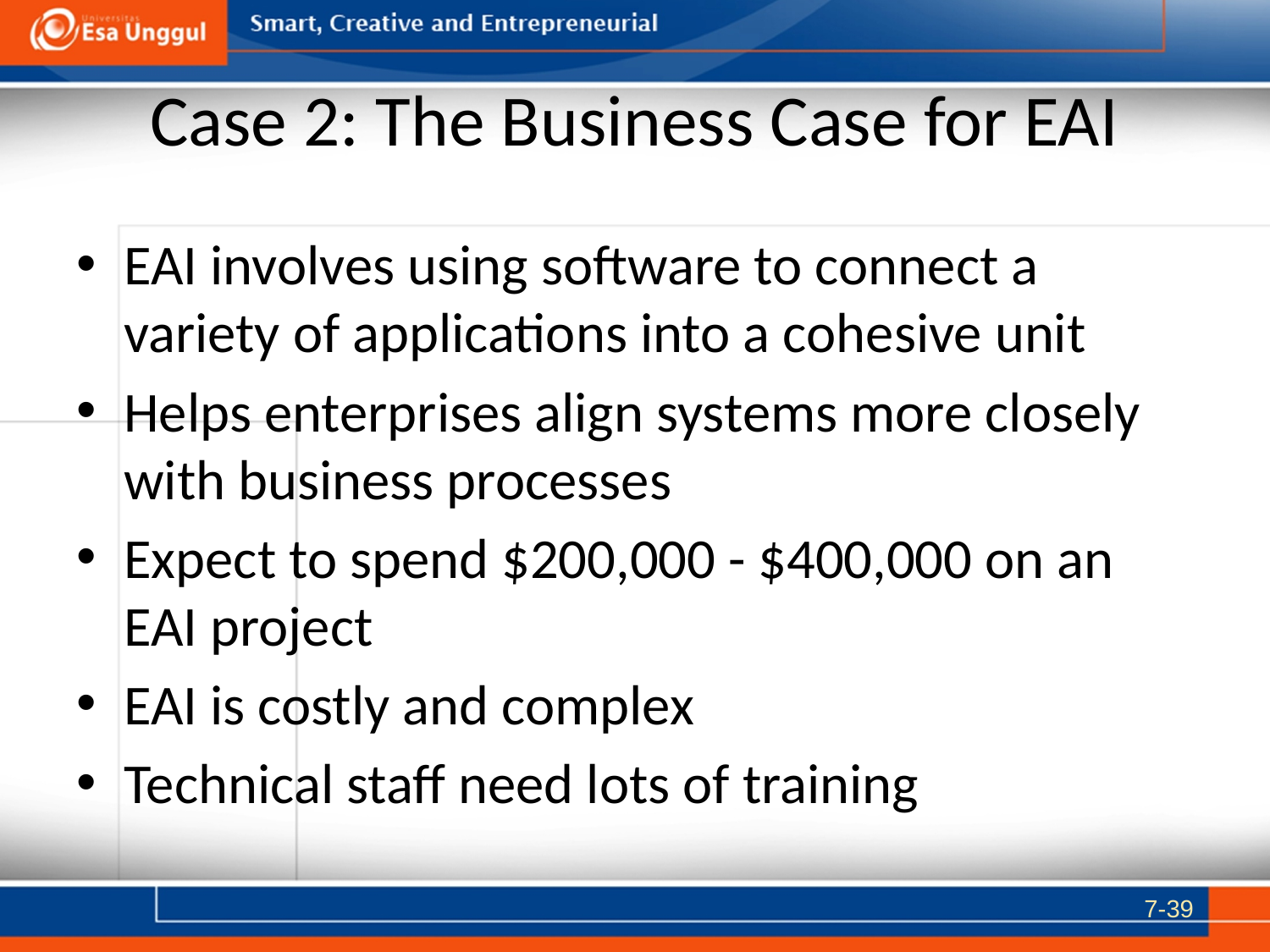

# Case 2: The Business Case for EAI
EAI involves using software to connect a variety of applications into a cohesive unit
Helps enterprises align systems more closely with business processes
Expect to spend $200,000 - $400,000 on an EAI project
EAI is costly and complex
Technical staff need lots of training
7-39